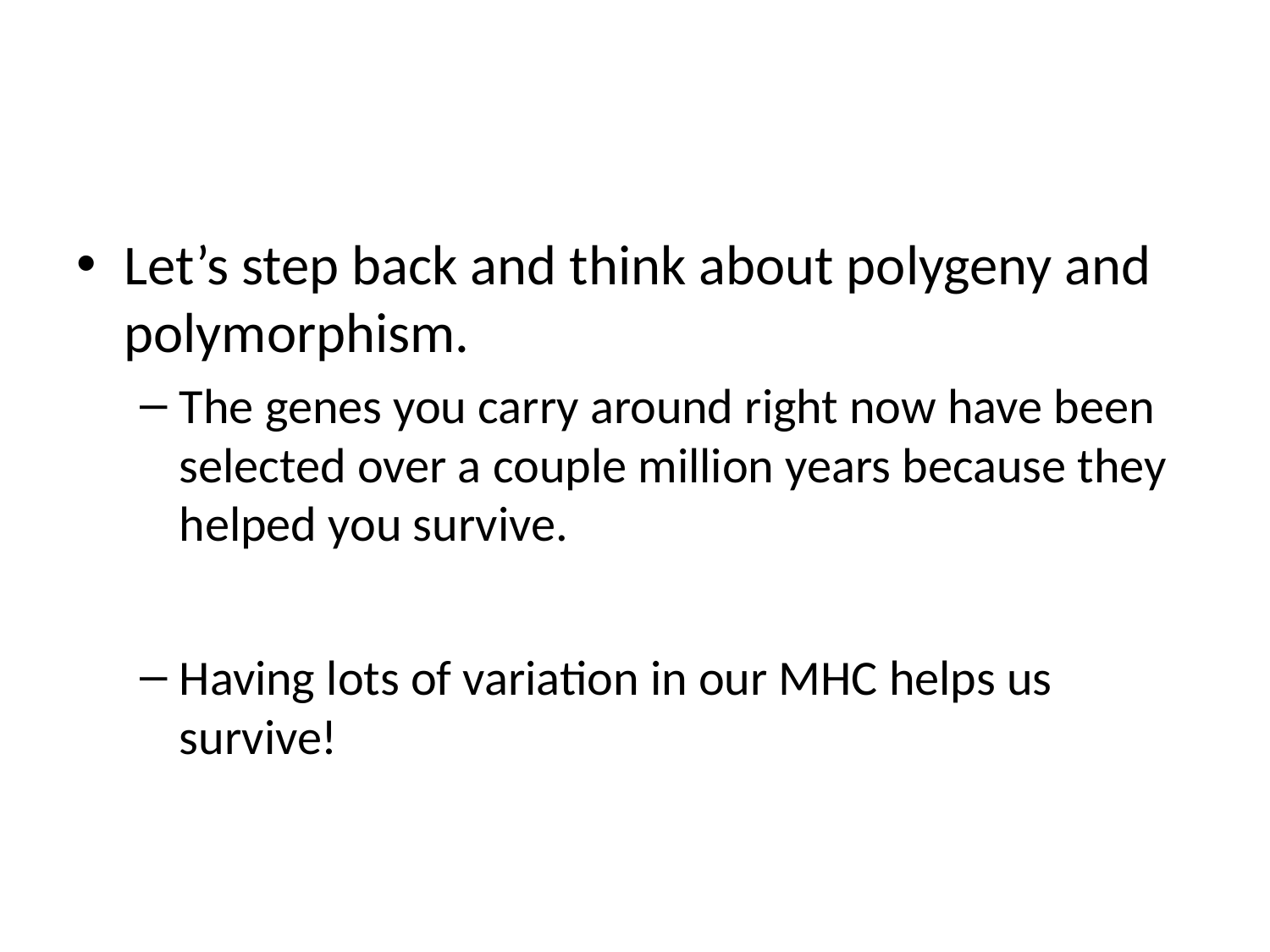

#
Let’s step back and think about polygeny and polymorphism.
The genes you carry around right now have been selected over a couple million years because they helped you survive.

Having lots of variation in our MHC helps us survive!